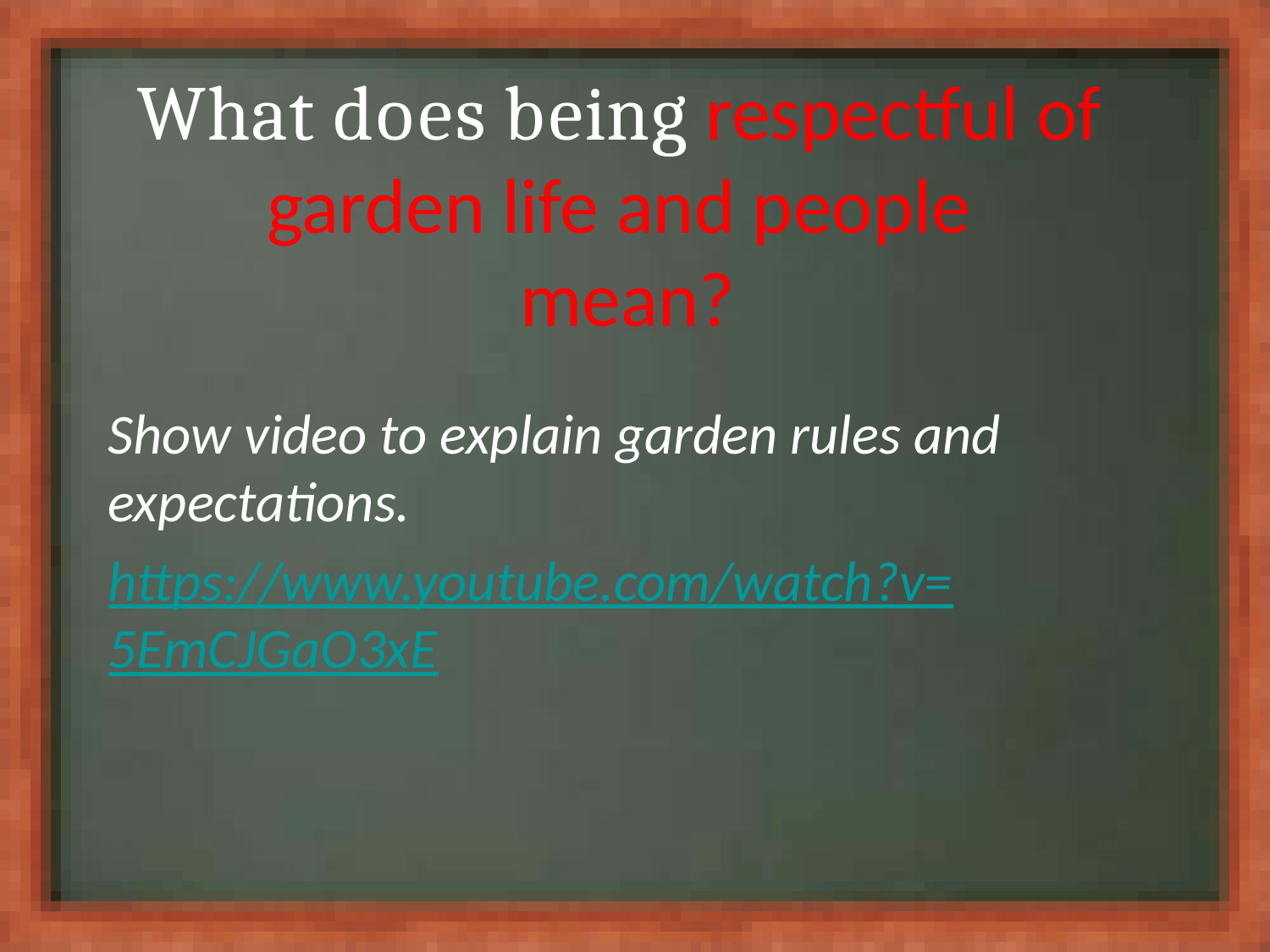

# What does being respectful of garden life and people mean?
Show video to explain garden rules and expectations.
https://www.youtube.com/watch?v=5EmCJGaO3xE